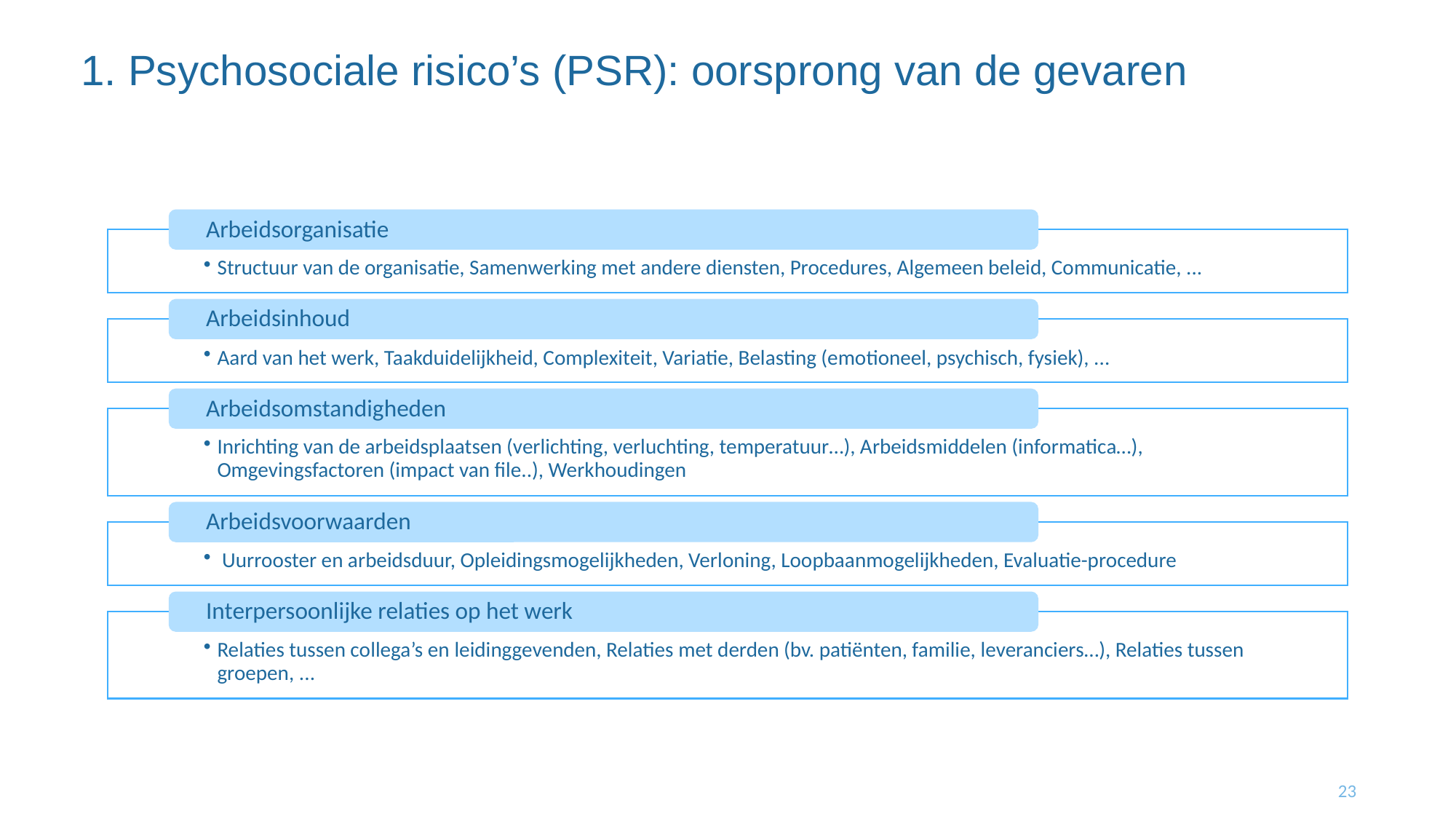

# 1. Psychosociale risico’s (PSR): oorsprong van de gevaren

Structuur van de organisatie, Samenwerking met andere diensten, Procedures, Algemeen beleid, Communicatie, ...
Arbeidsorganisatie
Aard van het werk, Taakduidelijkheid, Complexiteit, Variatie, Belasting (emotioneel, psychisch, fysiek), ...
Arbeidsinhoud
Inrichting van de arbeidsplaatsen (verlichting, verluchting, temperatuur…), Arbeidsmiddelen (informatica…), Omgevingsfactoren (impact van file..), Werkhoudingen
Arbeidsomstandigheden
 Uurrooster en arbeidsduur, Opleidingsmogelijkheden, Verloning, Loopbaanmogelijkheden, Evaluatie-procedure
Arbeidsvoorwaarden
Relaties tussen collega’s en leidinggevenden, Relaties met derden (bv. patiënten, familie, leveranciers…), Relaties tussen groepen, ...
Interpersoonlijke relaties op het werk

23